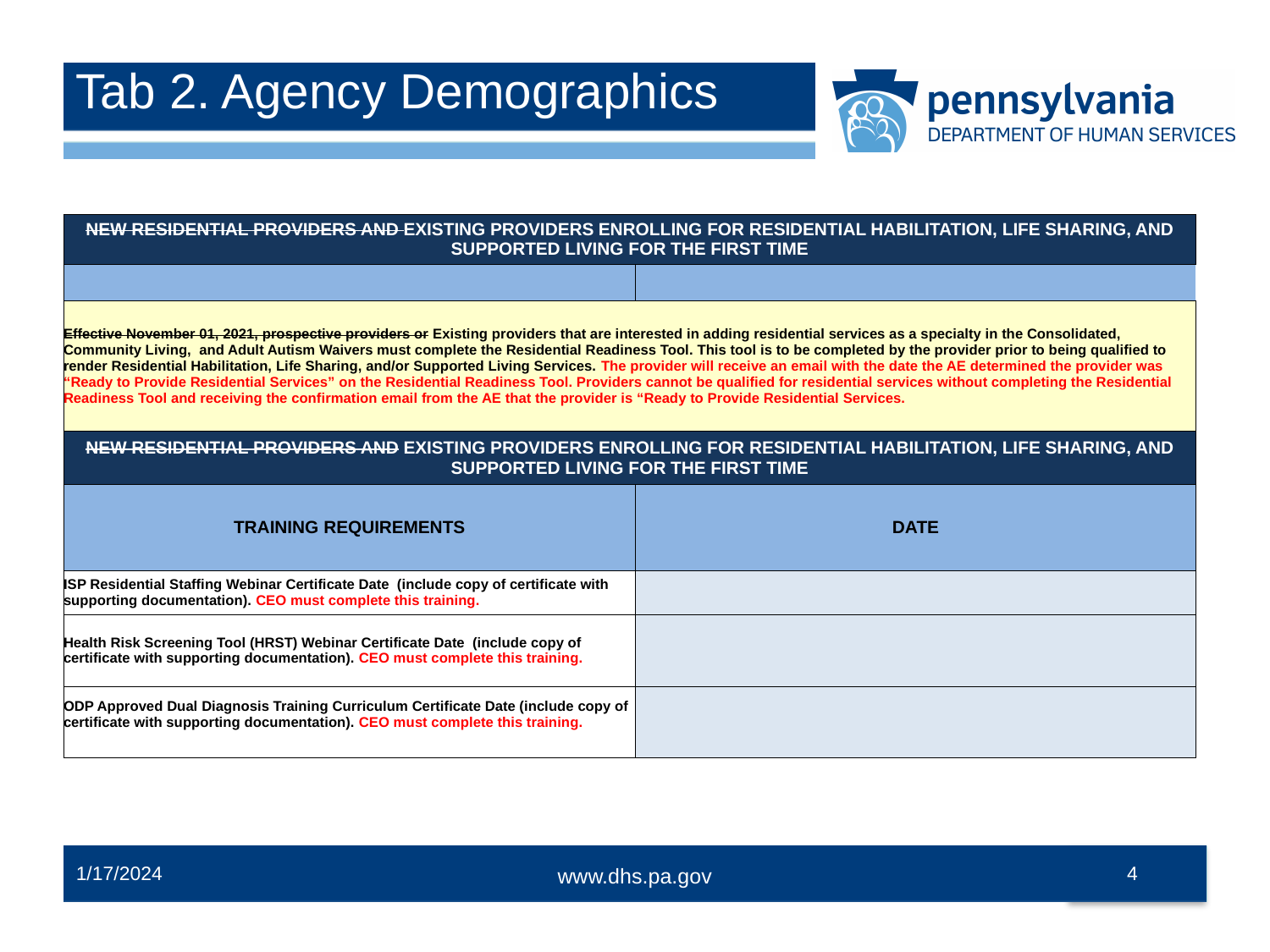

# Tab 2. Agency Demographics
| NEW RESIDENTIAL PROVIDERS AND EXISTING PROVIDERS ENROLLING FOR RESIDENTIAL HABILITATION, LIFE SHARING, AND SUPPORTED LIVING FOR THE FIRST TIME |  |  |  |
| --- | --- | --- | --- |
|  |  |  |  |
| Effective November 01, 2021, prospective providers or Existing providers that are interested in adding residential services as a specialty in the Consolidated, Community Living, and Adult Autism Waivers must complete the Residential Readiness Tool. This tool is to be completed by the provider prior to being qualified to render Residential Habilitation, Life Sharing, and/or Supported Living Services. The provider will receive an email with the date the AE determined the provider was “Ready to Provide Residential Services” on the Residential Readiness Tool. Providers cannot be qualified for residential services without completing the Residential Readiness Tool and receiving the confirmation email from the AE that the provider is “Ready to Provide Residential Services. |  |  |  |
| NEW RESIDENTIAL PROVIDERS AND EXISTING PROVIDERS ENROLLING FOR RESIDENTIAL HABILITATION, LIFE SHARING, AND SUPPORTED LIVING FOR THE FIRST TIME |  |  |  |
| TRAINING REQUIREMENTS |  |  | DATE |
| ISP Residential Staffing Webinar Certificate Date (include copy of certificate with supporting documentation). CEO must complete this training. |  |  |  |
| Health Risk Screening Tool (HRST) Webinar Certificate Date (include copy of certificate with supporting documentation). CEO must complete this training. |  |  |  |
| ODP Approved Dual Diagnosis Training Curriculum Certificate Date (include copy of certificate with supporting documentation). CEO must complete this training. |  |  | Friday, January 1, 2100 |
1/17/2024
4